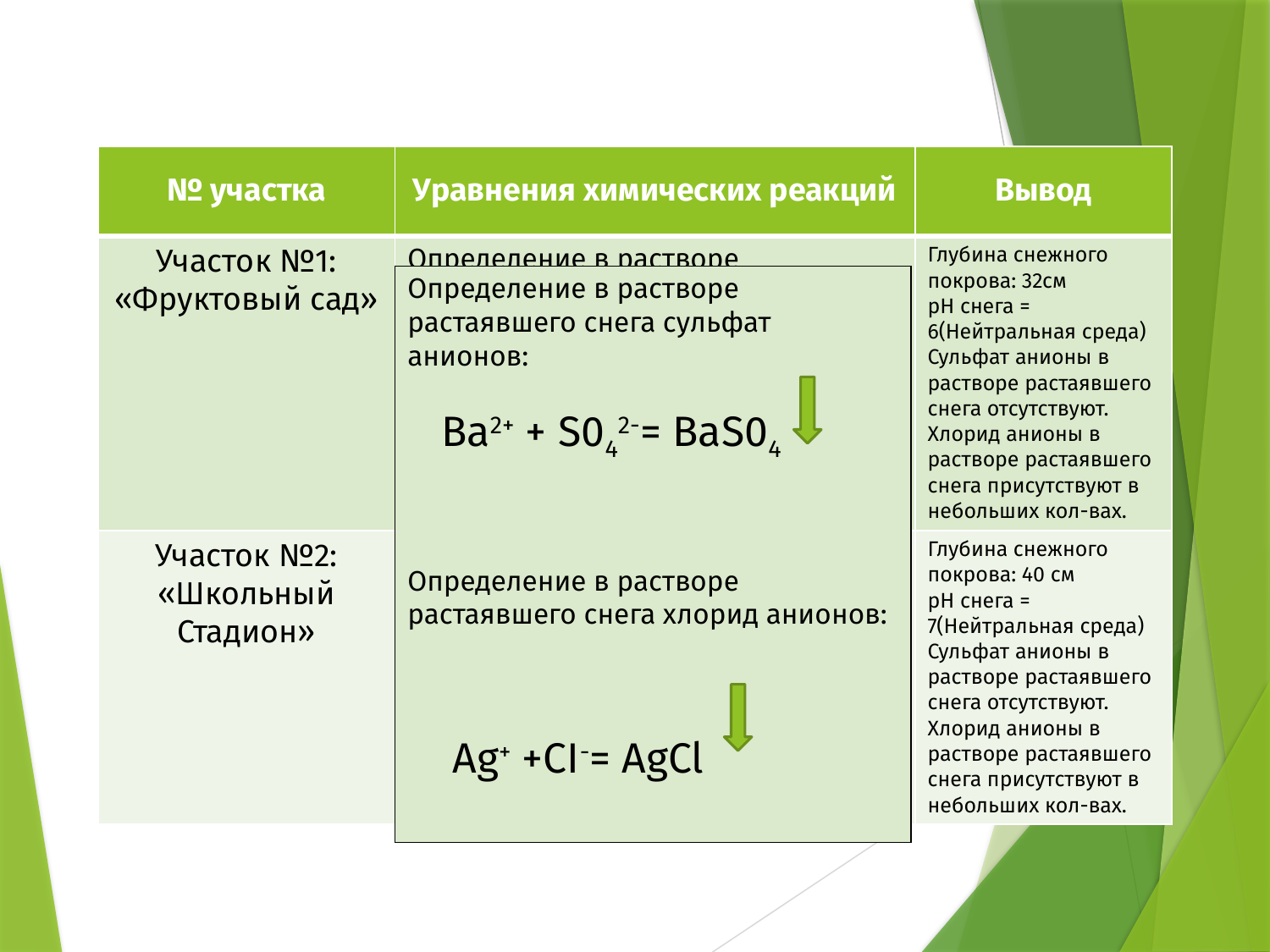

| № участка | Уравнения химических реакций | Вывод |
| --- | --- | --- |
| Участок №1: «Фруктовый сад» | Определение в растворе растаевшего снега сульфат анеонов:  Ba2+ + SO4^2- =BaSO4 | Глубина снежного покрова: 32см pH снега = 6(Нейтральная среда) Сульфат анионы в растворе растаявшего снега отсутствуют. Хлорид анионы в растворе растаявшего снега присутствуют в небольших кол-вах. |
| Участок №2: «Школьный Стадион» |  | Глубина снежного покрова: 40 см pH снега = 7(Нейтральная среда) Сульфат анионы в растворе растаявшего снега отсутствуют. Хлорид анионы в растворе растаявшего снега присутствуют в небольших кол-вах. |
| Определение в растворе растаявшего снега сульфат анионов: Ва2+ + S042-= BaS04 Определение в растворе растаявшего снега хлорид анионов: Аg+ +CI-= AgCl |
| --- |